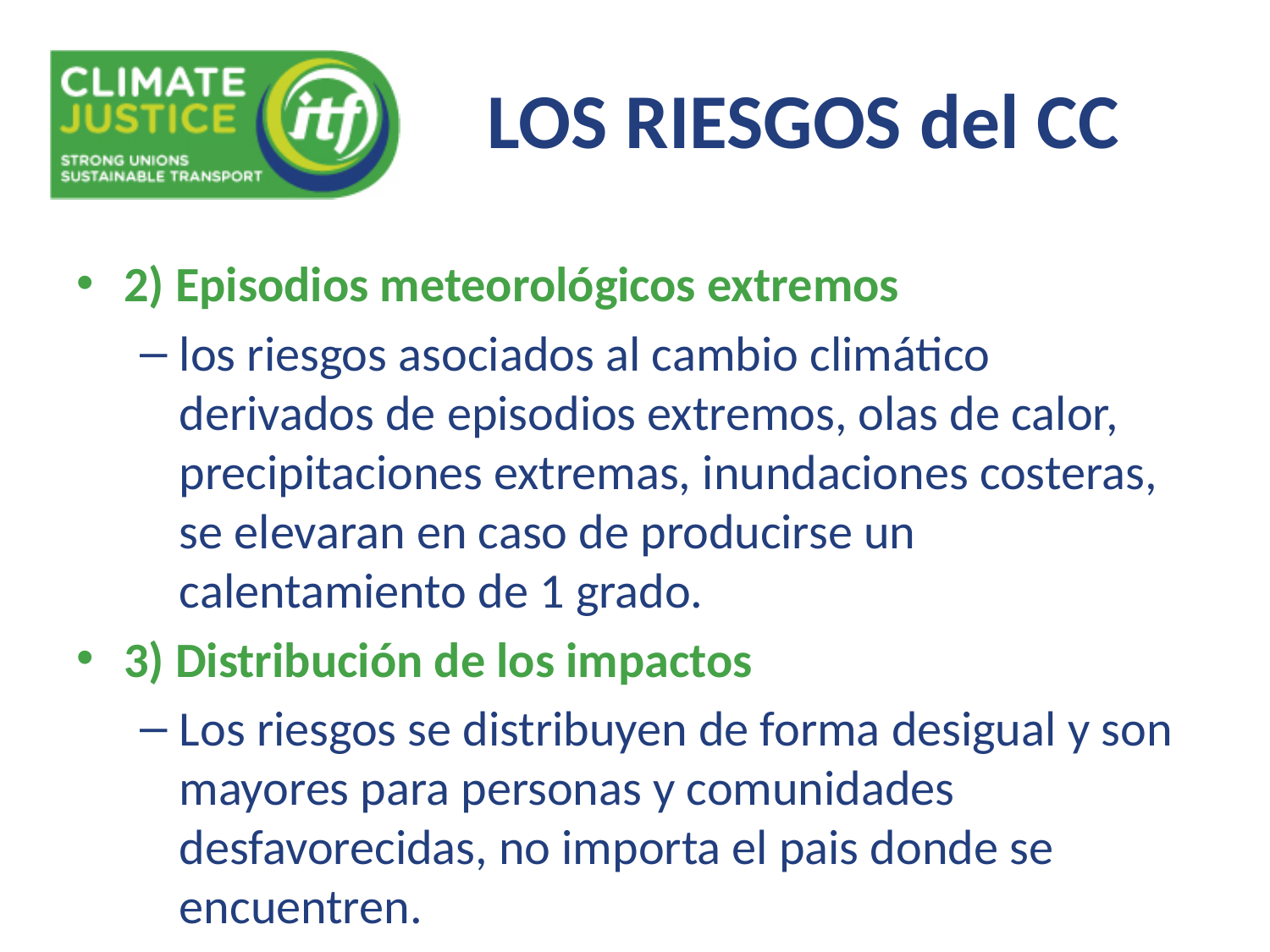

# LOS RIESGOS del CC
2) Episodios meteorológicos extremos
los riesgos asociados al cambio climático derivados de episodios extremos, olas de calor, precipitaciones extremas, inundaciones costeras, se elevaran en caso de producirse un calentamiento de 1 grado.
3) Distribución de los impactos
Los riesgos se distribuyen de forma desigual y son mayores para personas y comunidades desfavorecidas, no importa el pais donde se encuentren.